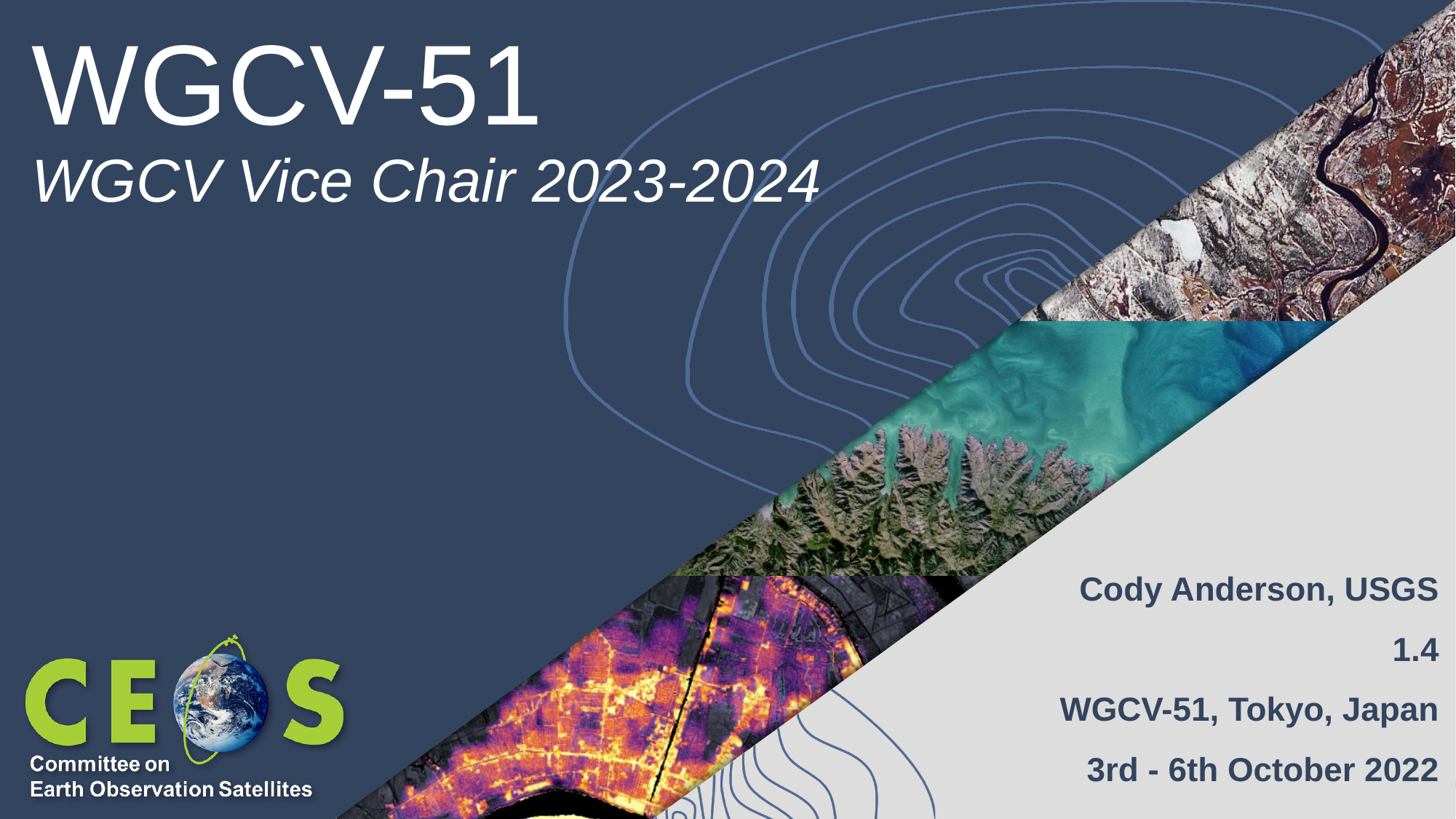

# WGCV-51
WGCV Vice Chair 2023-2024

Cody Anderson, USGS
1.4
WGCV-51, Tokyo, Japan
3rd - 6th October 2022